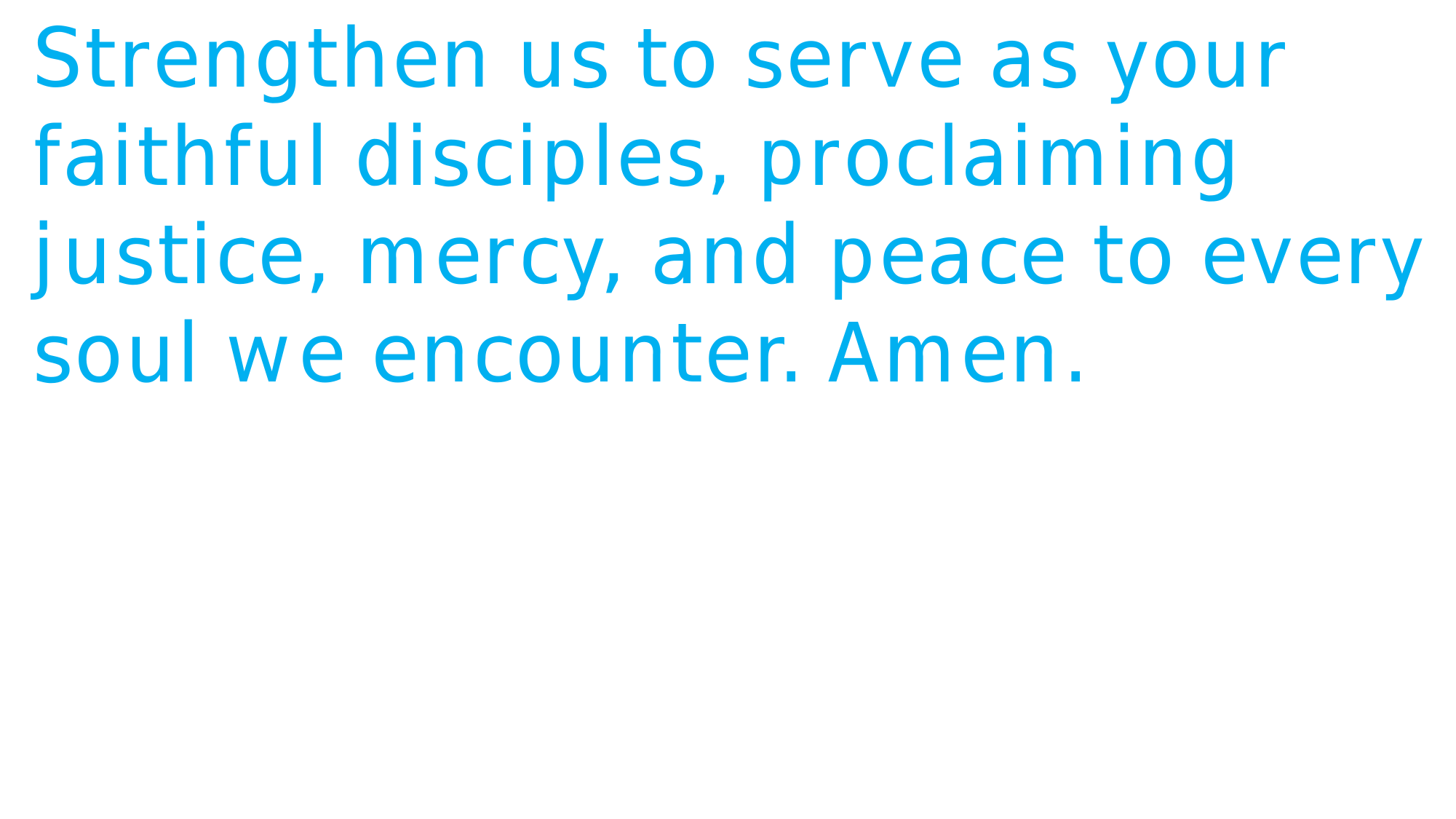

Strengthen us to serve as your
 faithful disciples, proclaiming
 justice, mercy, and peace to every
 soul we encounter. Amen.